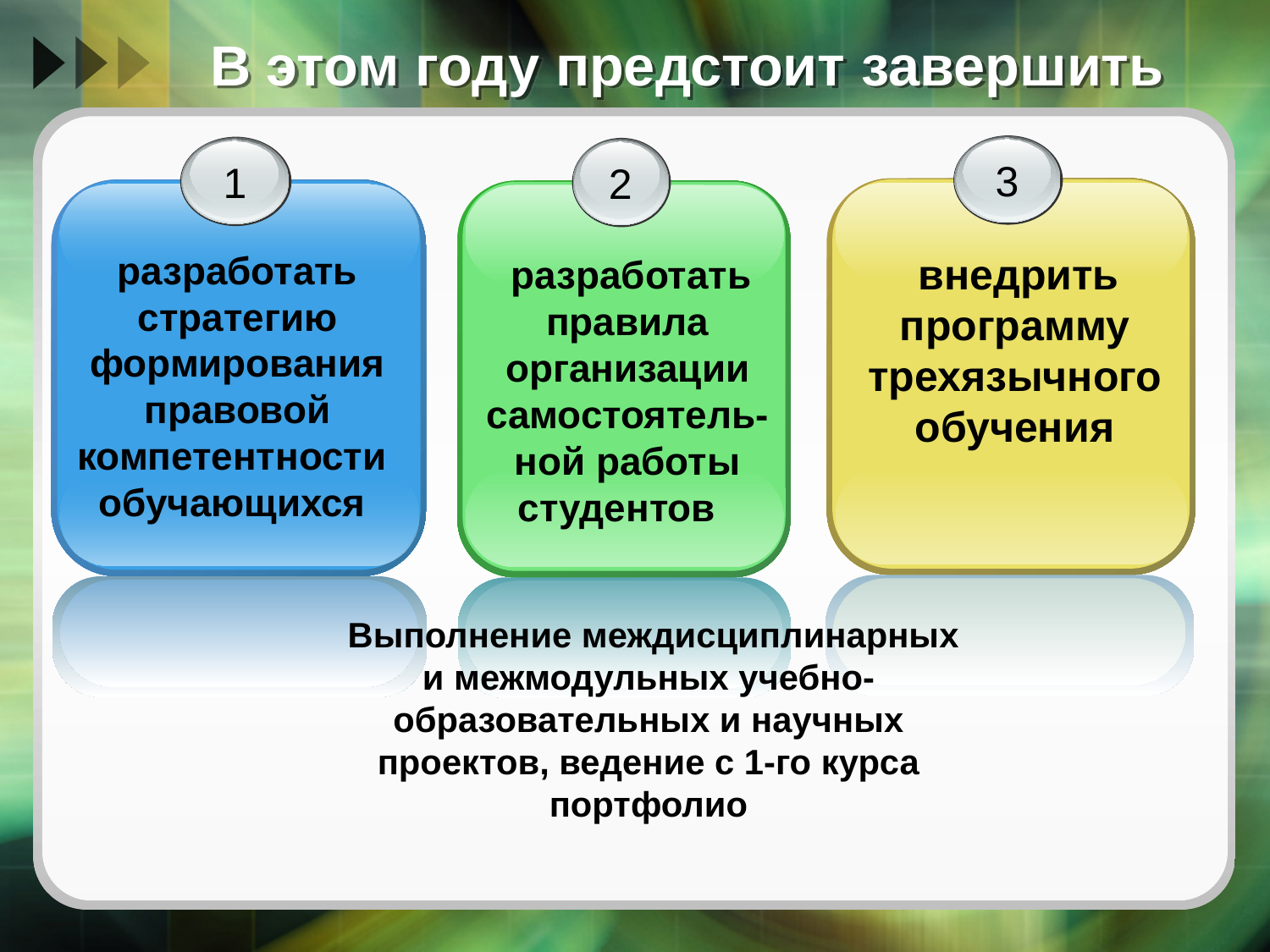

# В этом году предстоит завершить

3

 внедрить
программу трехязычного обучения

1

2

 разработать
правила организации самостоятель-ной работы студентов

разработать стратегию формирования правовой компетентности  обучающихся
 Выполнение междисциплинарных и межмодульных учебно-образовательных и научных проектов, ведение с 1-го курса портфолио